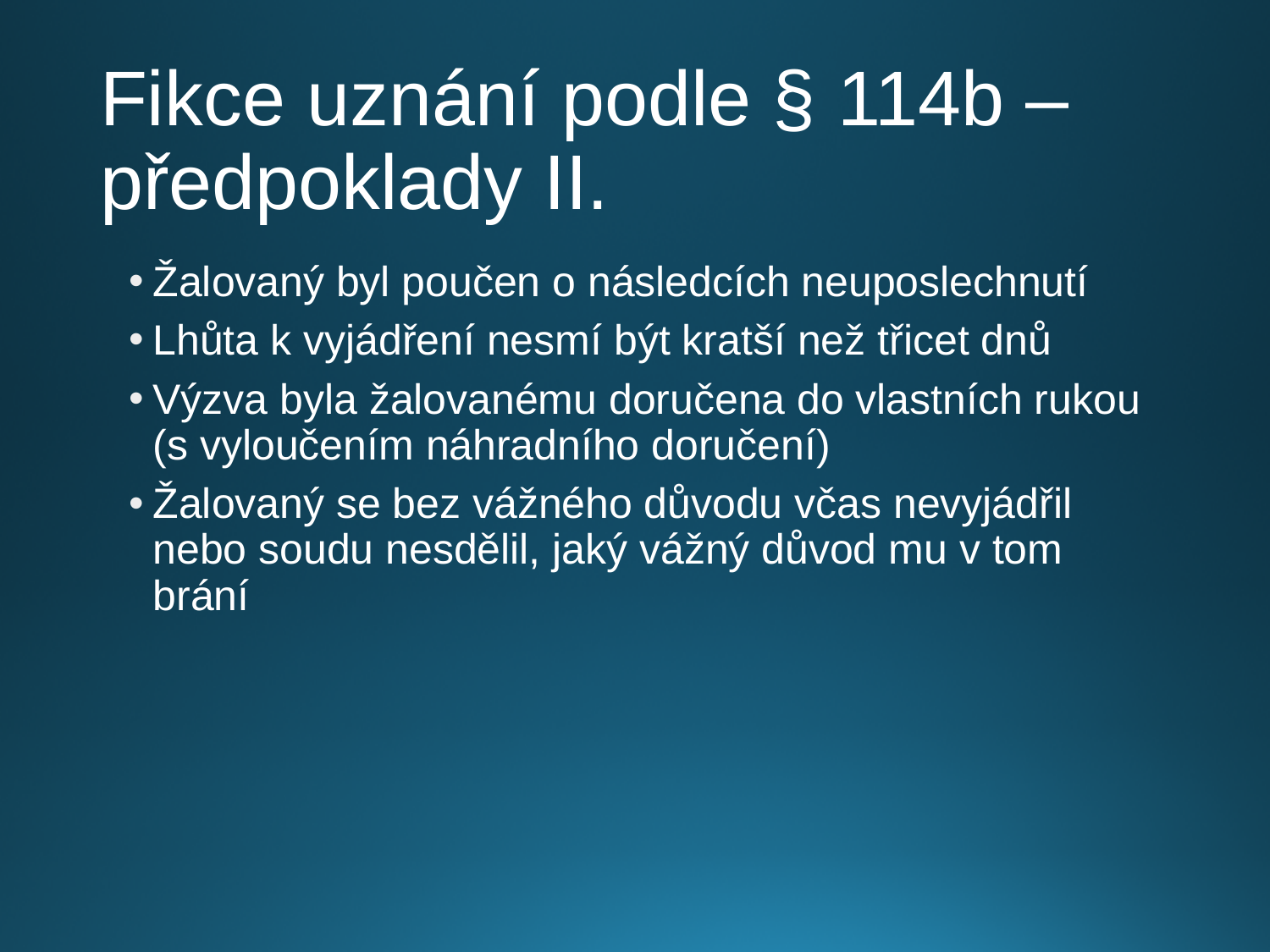

# Fikce uznání podle § 114b – předpoklady II.
Žalovaný byl poučen o následcích neuposlechnutí
Lhůta k vyjádření nesmí být kratší než třicet dnů
Výzva byla žalovanému doručena do vlastních rukou (s vyloučením náhradního doručení)
Žalovaný se bez vážného důvodu včas nevyjádřil nebo soudu nesdělil, jaký vážný důvod mu v tom brání